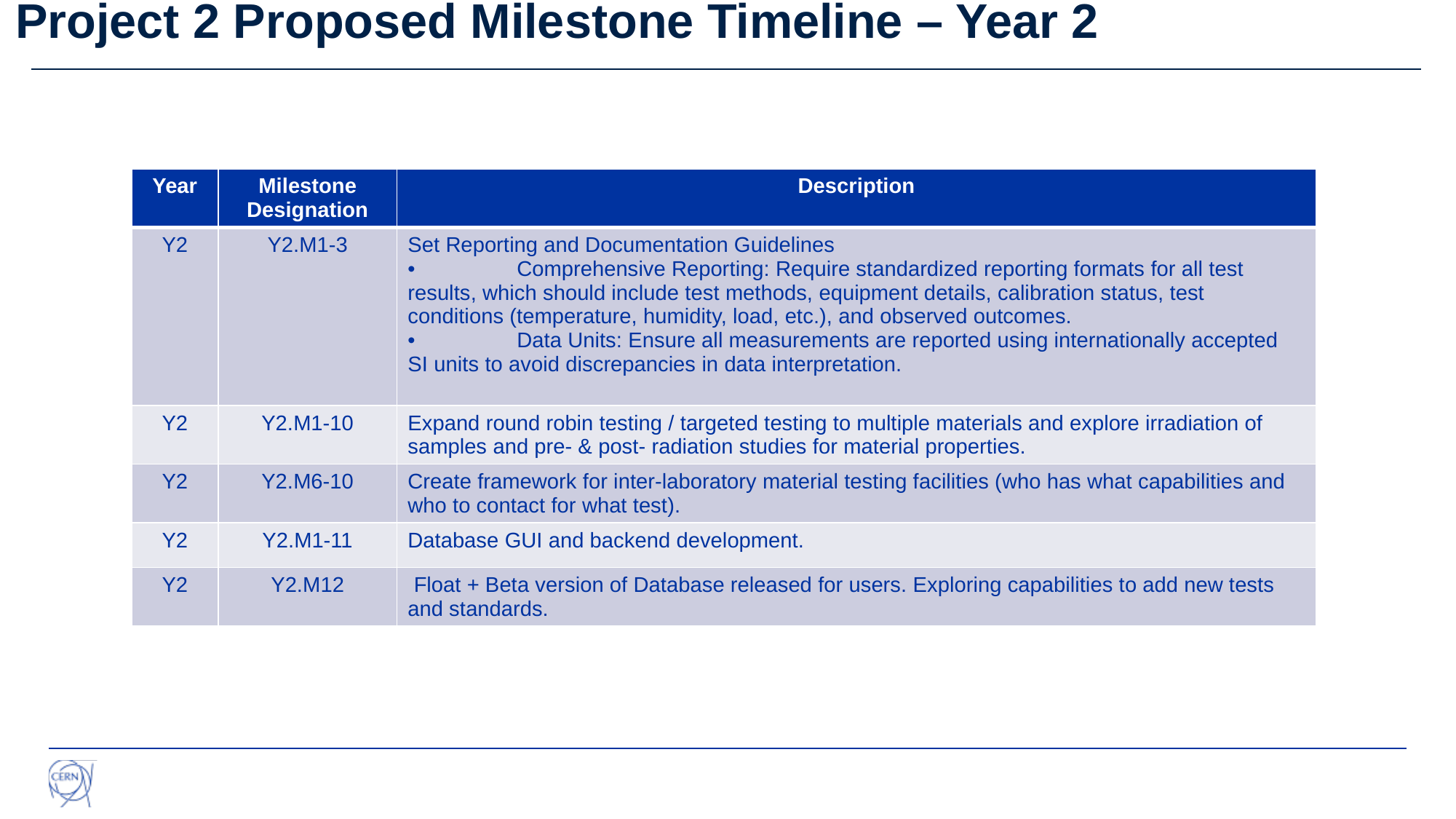

# Project 2 Proposed Milestone Timeline – Year 2
| Year | Milestone Designation | Description |
| --- | --- | --- |
| Y2 | Y2.M1-3 | Set Reporting and Documentation Guidelines • Comprehensive Reporting: Require standardized reporting formats for all test results, which should include test methods, equipment details, calibration status, test conditions (temperature, humidity, load, etc.), and observed outcomes. • Data Units: Ensure all measurements are reported using internationally accepted SI units to avoid discrepancies in data interpretation. |
| Y2 | Y2.M1-10 | Expand round robin testing / targeted testing to multiple materials and explore irradiation of samples and pre- & post- radiation studies for material properties. |
| Y2 | Y2.M6-10 | Create framework for inter-laboratory material testing facilities (who has what capabilities and who to contact for what test). |
| Y2 | Y2.M1-11 | Database GUI and backend development. |
| Y2 | Y2.M12 | Float + Beta version of Database released for users. Exploring capabilities to add new tests and standards. |